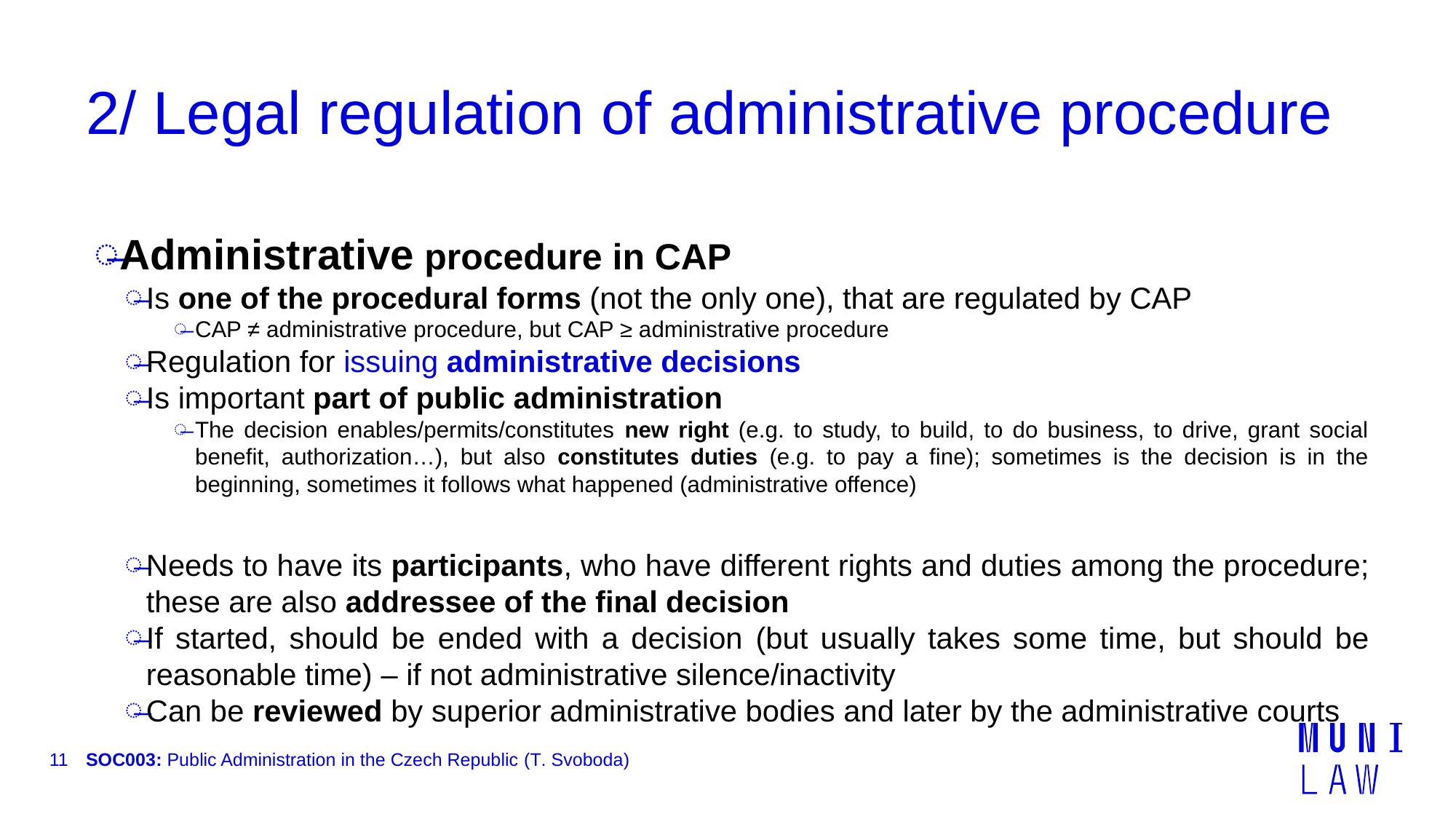

# 2/ Legal regulation of administrative procedure
Administrative procedure in CAP
Is one of the procedural forms (not the only one), that are regulated by CAP
CAP ≠ administrative procedure, but CAP ≥ administrative procedure
Regulation for issuing administrative decisions
Is important part of public administration
The decision enables/permits/constitutes new right (e.g. to study, to build, to do business, to drive, grant social benefit, authorization…), but also constitutes duties (e.g. to pay a fine); sometimes is the decision is in the beginning, sometimes it follows what happened (administrative offence)

Needs to have its participants, who have different rights and duties among the procedure; these are also addressee of the final decision
If started, should be ended with a decision (but usually takes some time, but should be reasonable time) – if not administrative silence/inactivity
Can be reviewed by superior administrative bodies and later by the administrative courts

11
SOC003: Public Administration in the Czech Republic (T. Svoboda)